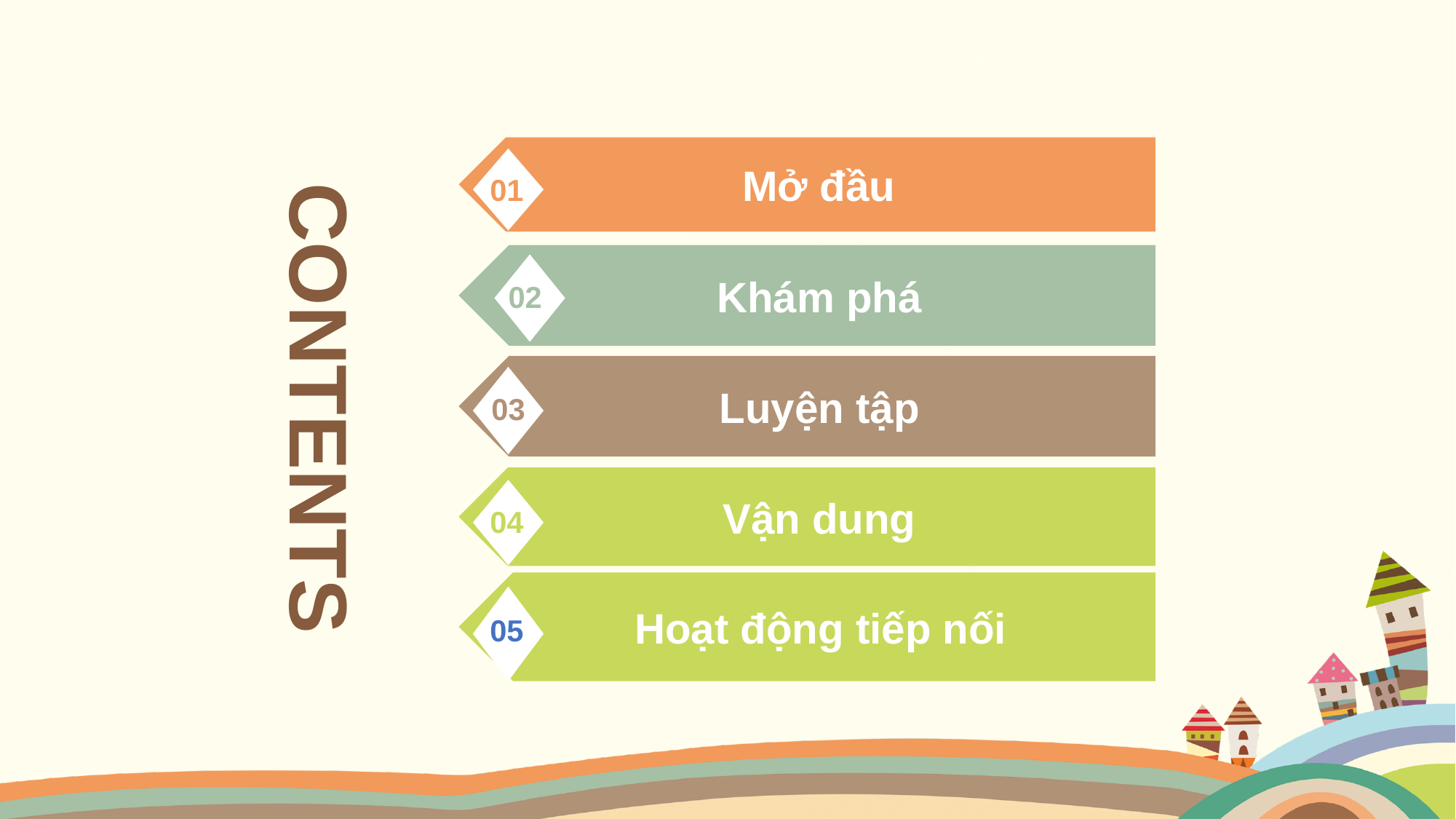

Mở đầu

01
CONTENTS
Khám phá

02
Luyện tập

03
Vận dung

04
Hoạt động tiếp nối

05